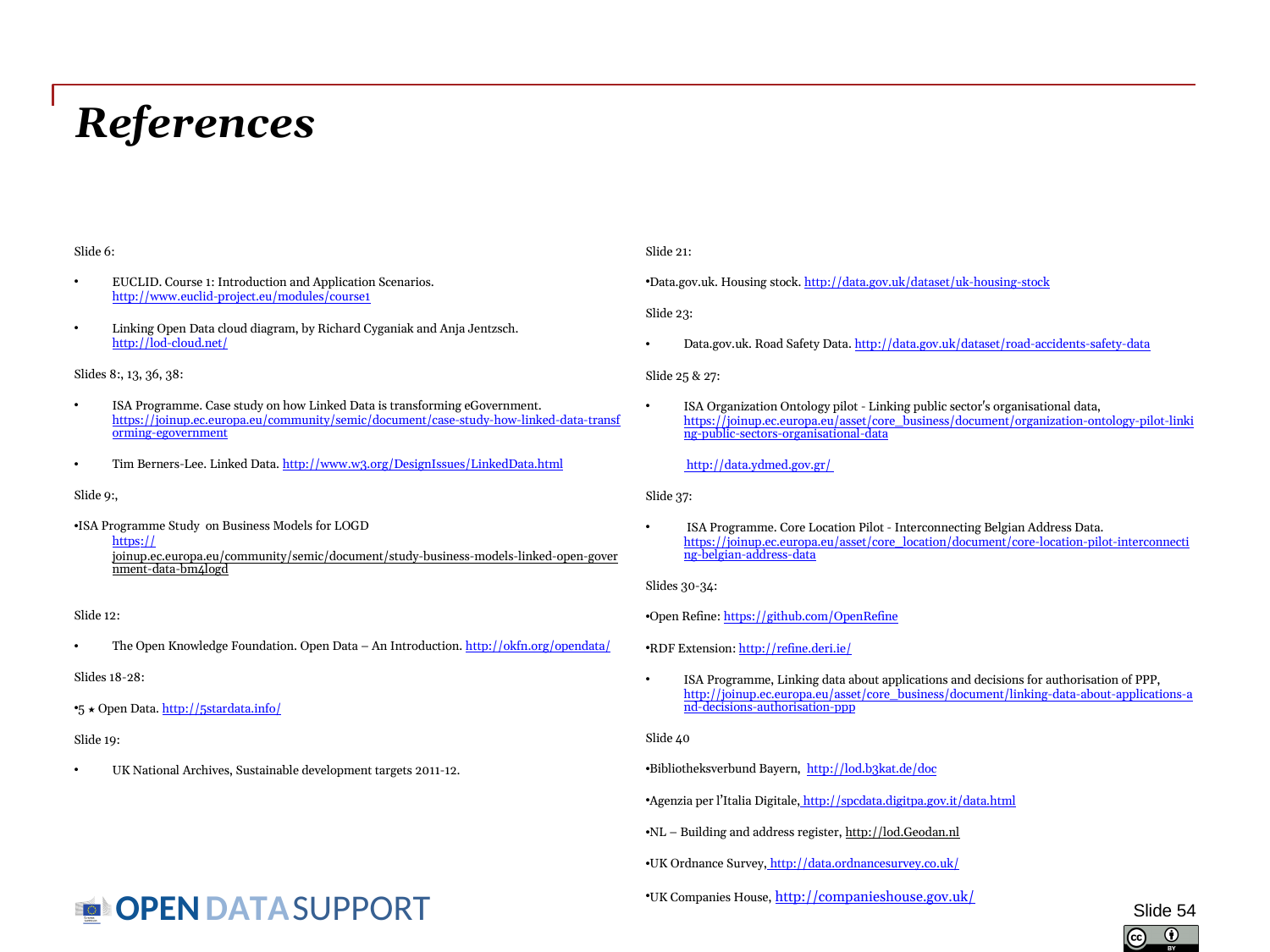

# References
Slide 21:
Data.gov.uk. Housing stock. http://data.gov.uk/dataset/uk-housing-stock
Slide 23:
Data.gov.uk. Road Safety Data. http://data.gov.uk/dataset/road-accidents-safety-data
Slide 25 & 27:
ISA Organization Ontology pilot - Linking public sector's organisational data, https://joinup.ec.europa.eu/asset/core_business/document/organization-ontology-pilot-linking-public-sectors-organisational-data
	 http://data.ydmed.gov.gr/
Slide 37:
 ISA Programme. Core Location Pilot - Interconnecting Belgian Address Data. https://joinup.ec.europa.eu/asset/core_location/document/core-location-pilot-interconnecting-belgian-address-data
Slides 30-34:
Open Refine: https://github.com/OpenRefine
RDF Extension: http://refine.deri.ie/
ISA Programme, Linking data about applications and decisions for authorisation of PPP, http://joinup.ec.europa.eu/asset/core_business/document/linking-data-about-applications-and-decisions-authorisation-ppp
Slide 40
Bibliotheksverbund Bayern,  http://lod.b3kat.de/doc
Agenzia per l’Italia Digitale, http://spcdata.digitpa.gov.it/data.html
NL – Building and address register, http://lod.Geodan.nl
UK Ordnance Survey, http://data.ordnancesurvey.co.uk/
UK Companies House, http://companieshouse.gov.uk/

Slide 6:
EUCLID. Course 1: Introduction and Application Scenarios. http://www.euclid-project.eu/modules/course1
Linking Open Data cloud diagram, by Richard Cyganiak and Anja Jentzsch. http://lod-cloud.net/
Slides 8:, 13, 36, 38:
ISA Programme. Case study on how Linked Data is transforming eGovernment. https://joinup.ec.europa.eu/community/semic/document/case-study-how-linked-data-transforming-egovernment
Tim Berners-Lee. Linked Data. http://www.w3.org/DesignIssues/LinkedData.html
Slide 9:,
ISA Programme Study  on Business Models for LOGD
https://joinup.ec.europa.eu/community/semic/document/study-business-models-linked-open-government-data-bm4logd
Slide 12:
The Open Knowledge Foundation. Open Data – An Introduction. http://okfn.org/opendata/
Slides 18-28:
5 ★ Open Data. http://5stardata.info/
Slide 19:
UK National Archives, Sustainable development targets 2011-12.

Slide 54